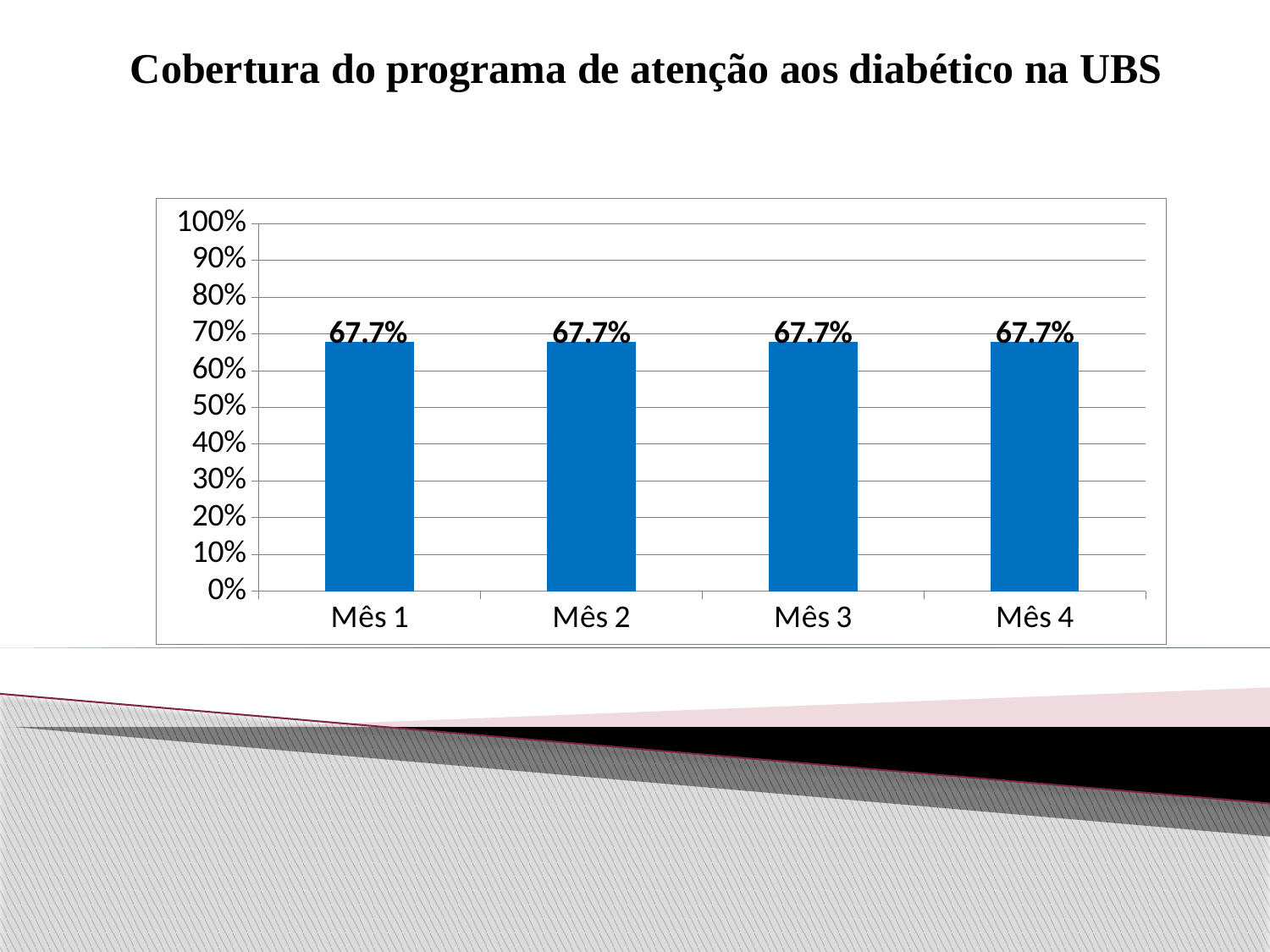

# Cobertura do programa de atenção aos diabético na UBS

### Chart

| Category | Cobertura do programa de atenção ao diabético na UBS |
|---|---|
| Mês 1 | 0.6771653543307103 |
| Mês 2 | 0.6771653543307103 |
| Mês 3 | 0.6771653543307103 |
| Mês 4 | 0.6771653543307103 |